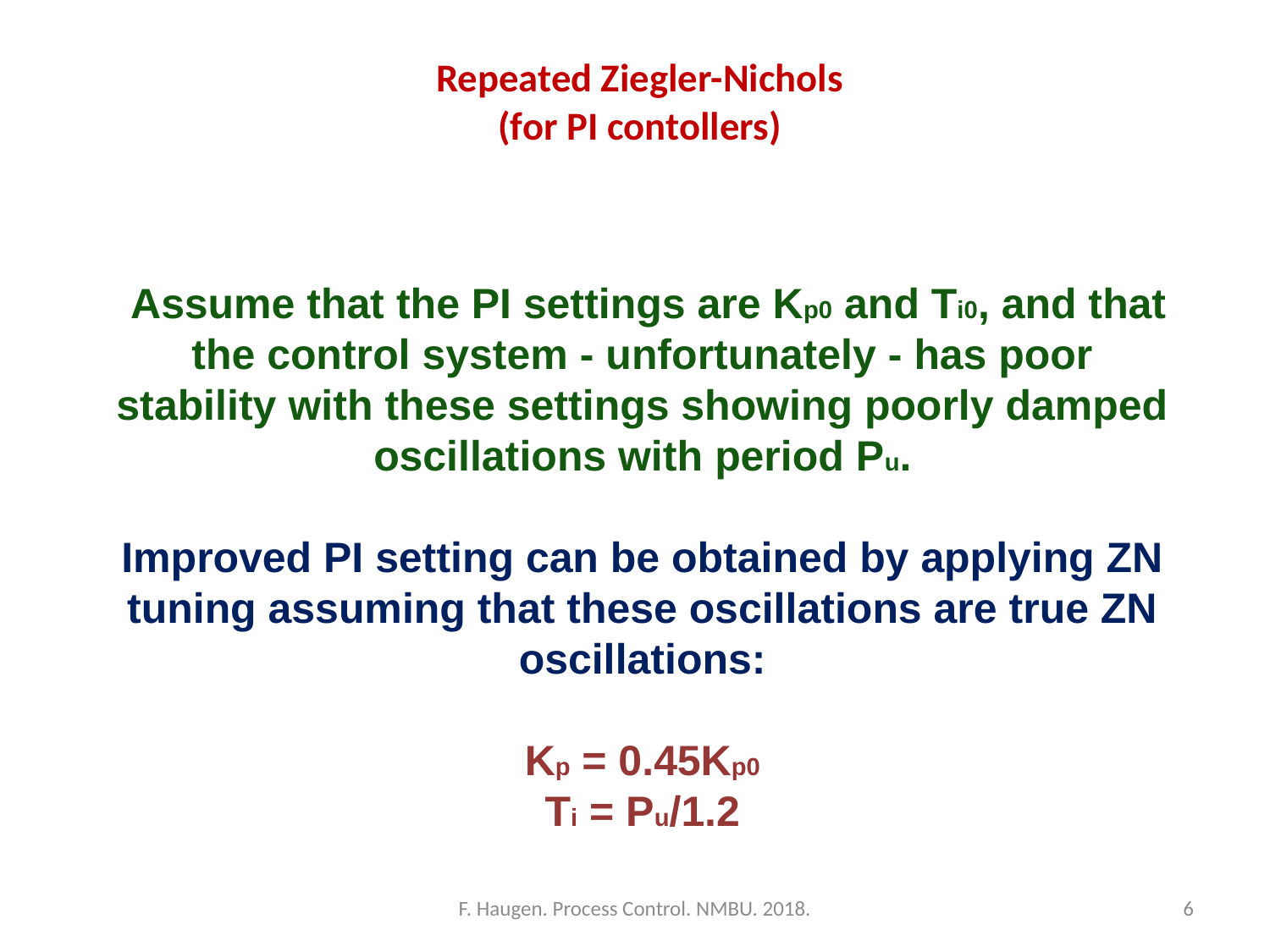

# Repeated Ziegler-Nichols (for PI contollers)
 Assume that the PI settings are Kp0 and Ti0, and that the control system - unfortunately - has poor stability with these settings showing poorly damped oscillations with period Pu.

Improved PI setting can be obtained by applying ZN tuning assuming that these oscillations are true ZN oscillations:

Kp = 0.45Kp0
Ti = Pu/1.2
F. Haugen. Process Control. NMBU. 2018.
6